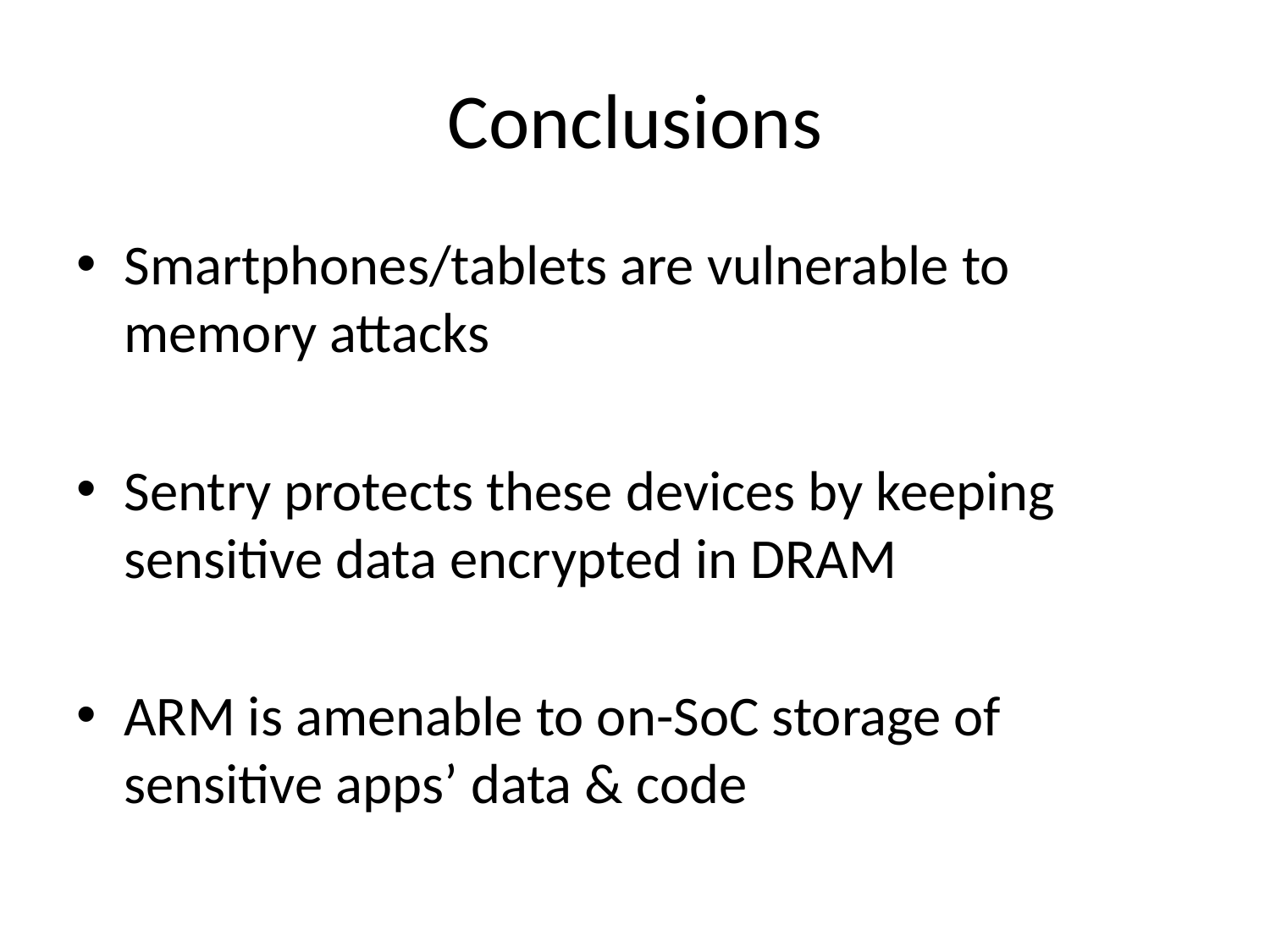

# Conclusions
Smartphones/tablets are vulnerable to memory attacks

Sentry protects these devices by keeping sensitive data encrypted in DRAM

ARM is amenable to on-SoC storage of sensitive apps’ data & code